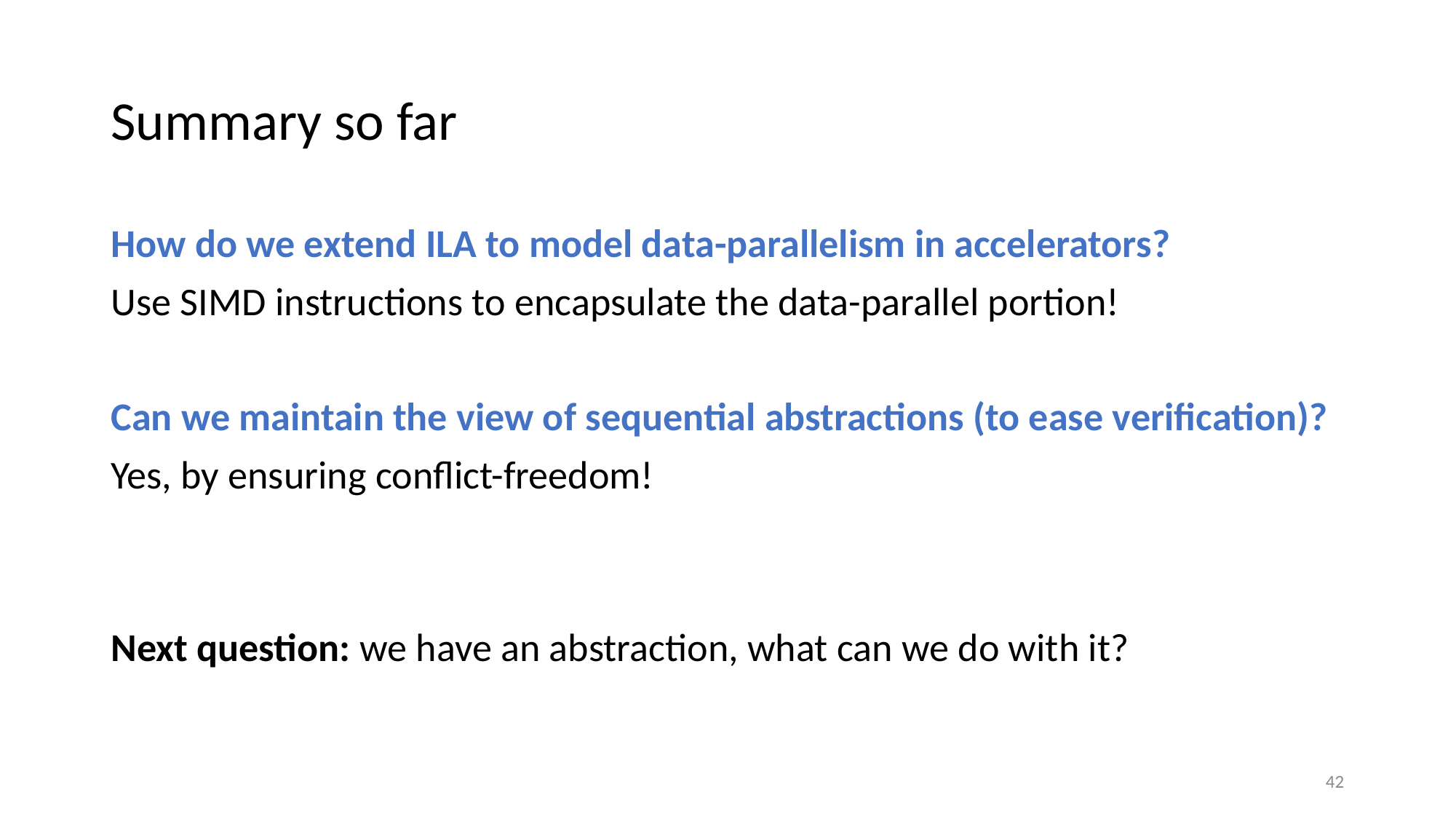

# Summary so far
How do we extend ILA to model data-parallelism in accelerators?
Use SIMD instructions to encapsulate the data-parallel portion!

Can we maintain the view of sequential abstractions (to ease verification)?
Yes, by ensuring conflict-freedom!

Next question: we have an abstraction, what can we do with it?
42